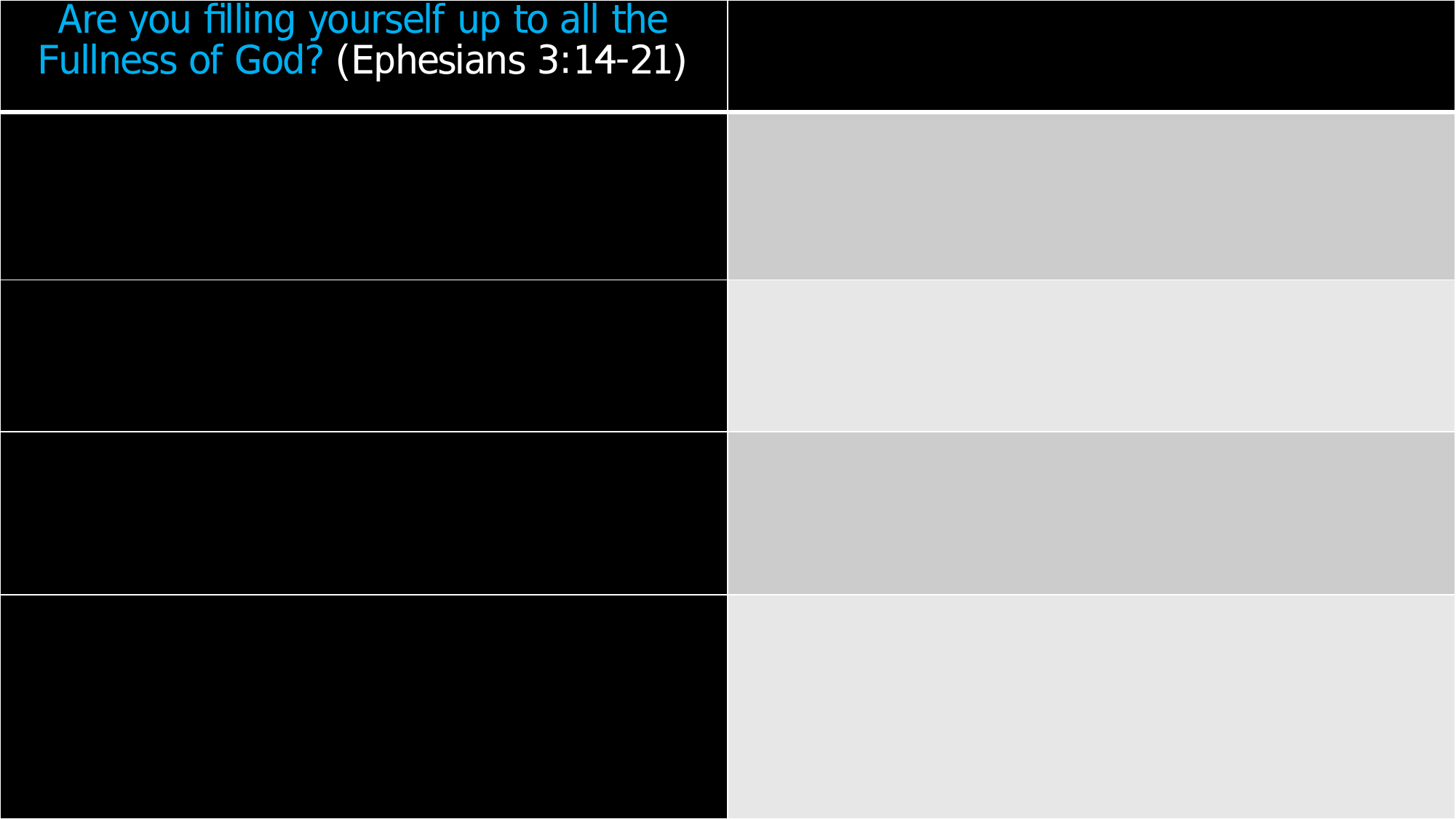

| Are you filling yourself up to all the Fullness of God? (Ephesians 3:14-21) |  |
| --- | --- |
|  |  |
|  |  |
|  |  |
|  |  |